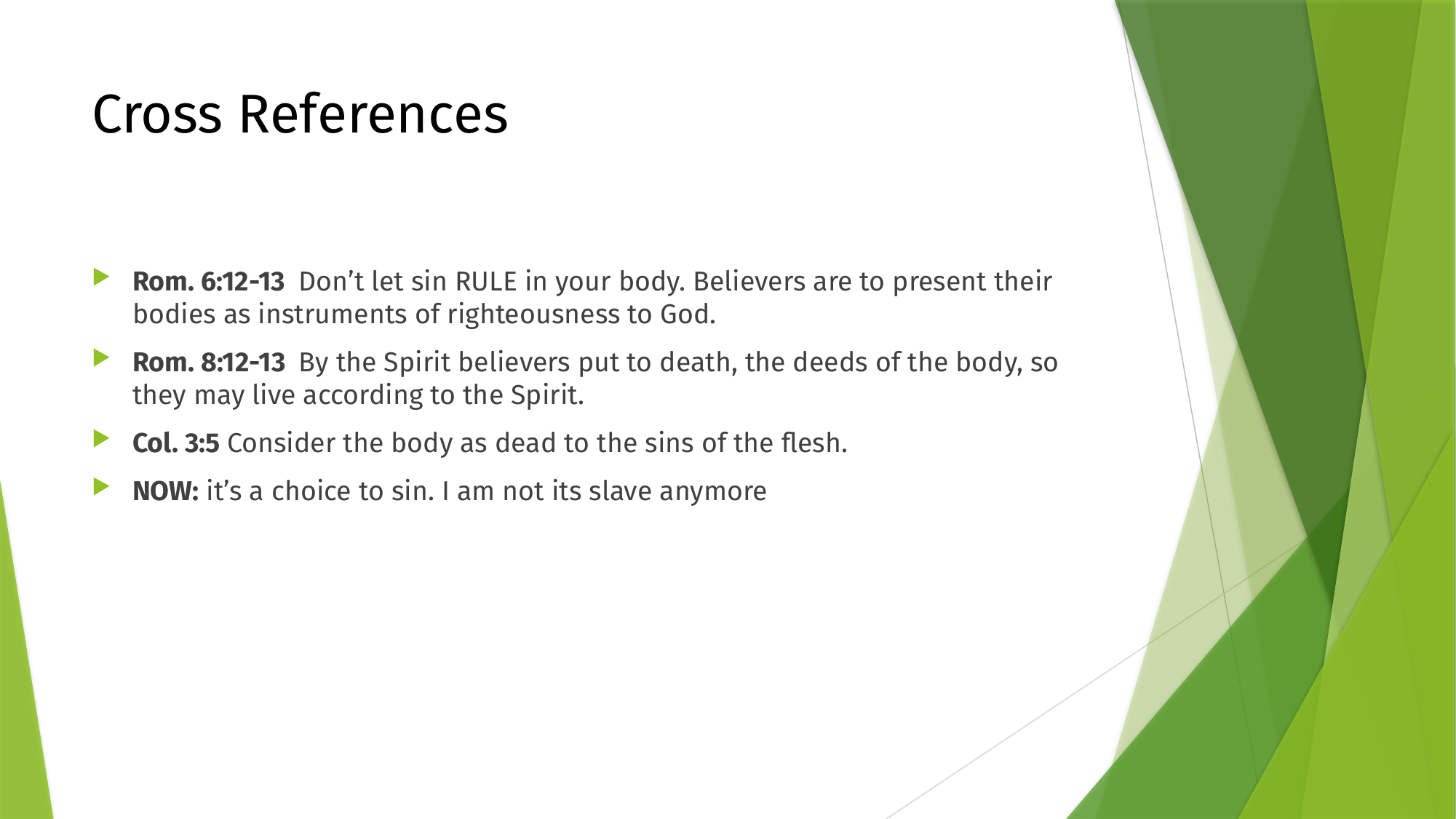

# Cross References
Rom. 6:12-13  Don’t let sin RULE in your body. Believers are to present their bodies as instruments of righteousness to God.
Rom. 8:12-13  By the Spirit believers put to death, the deeds of the body, so they may live according to the Spirit.
Col. 3:5 Consider the body as dead to the sins of the flesh.
NOW: it’s a choice to sin. I am not its slave anymore